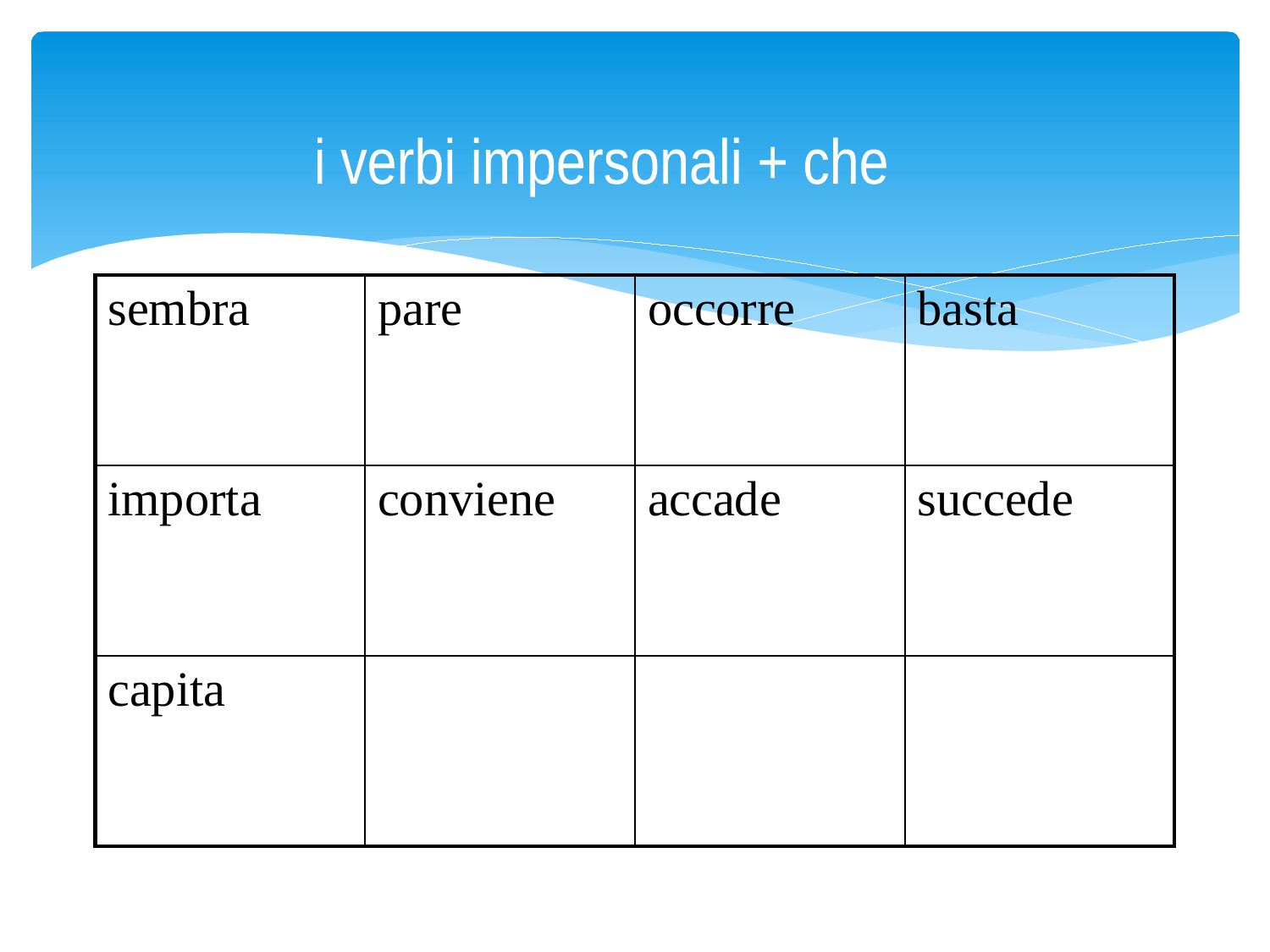

i verbi impersonali + che
| sembra | pare | occorre | basta |
| --- | --- | --- | --- |
| importa | conviene | accade | succede |
| capita |  |  |  |